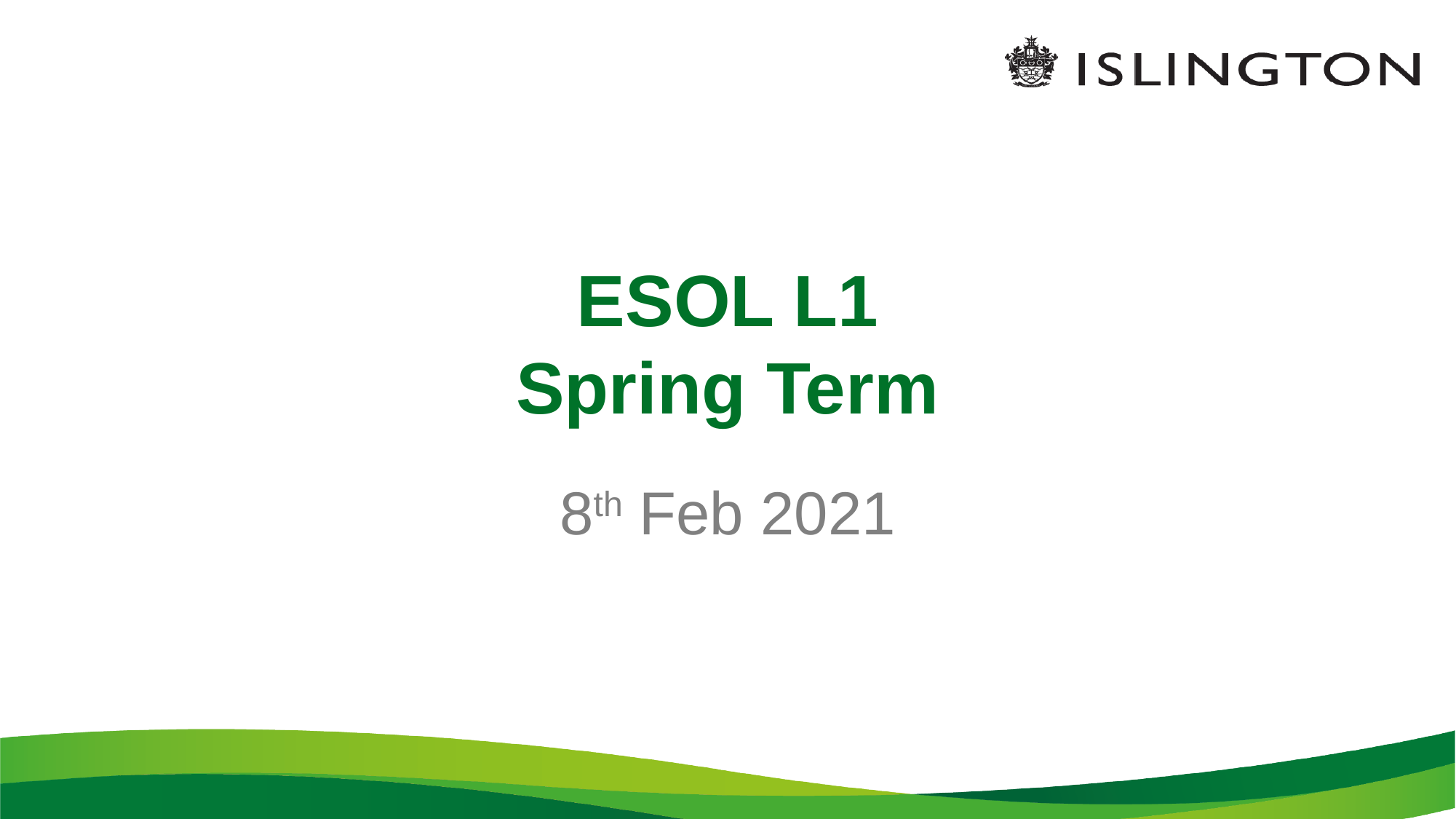

# ESOL L1 Spring Term
8th Feb 2021